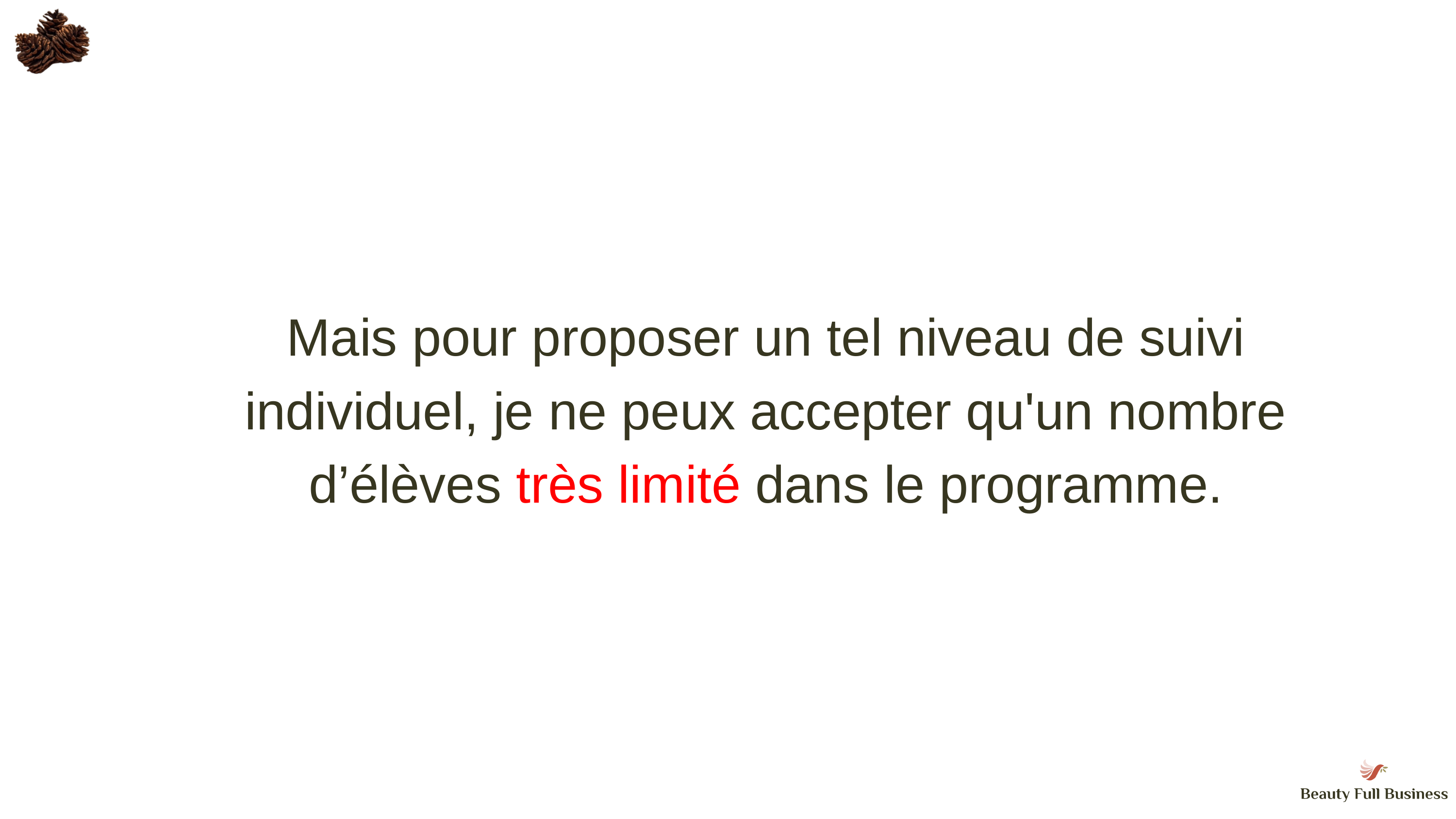

Mais pour proposer un tel niveau de suivi
individuel, je ne peux accepter qu'un nombre
d’élèves très limité dans le programme.